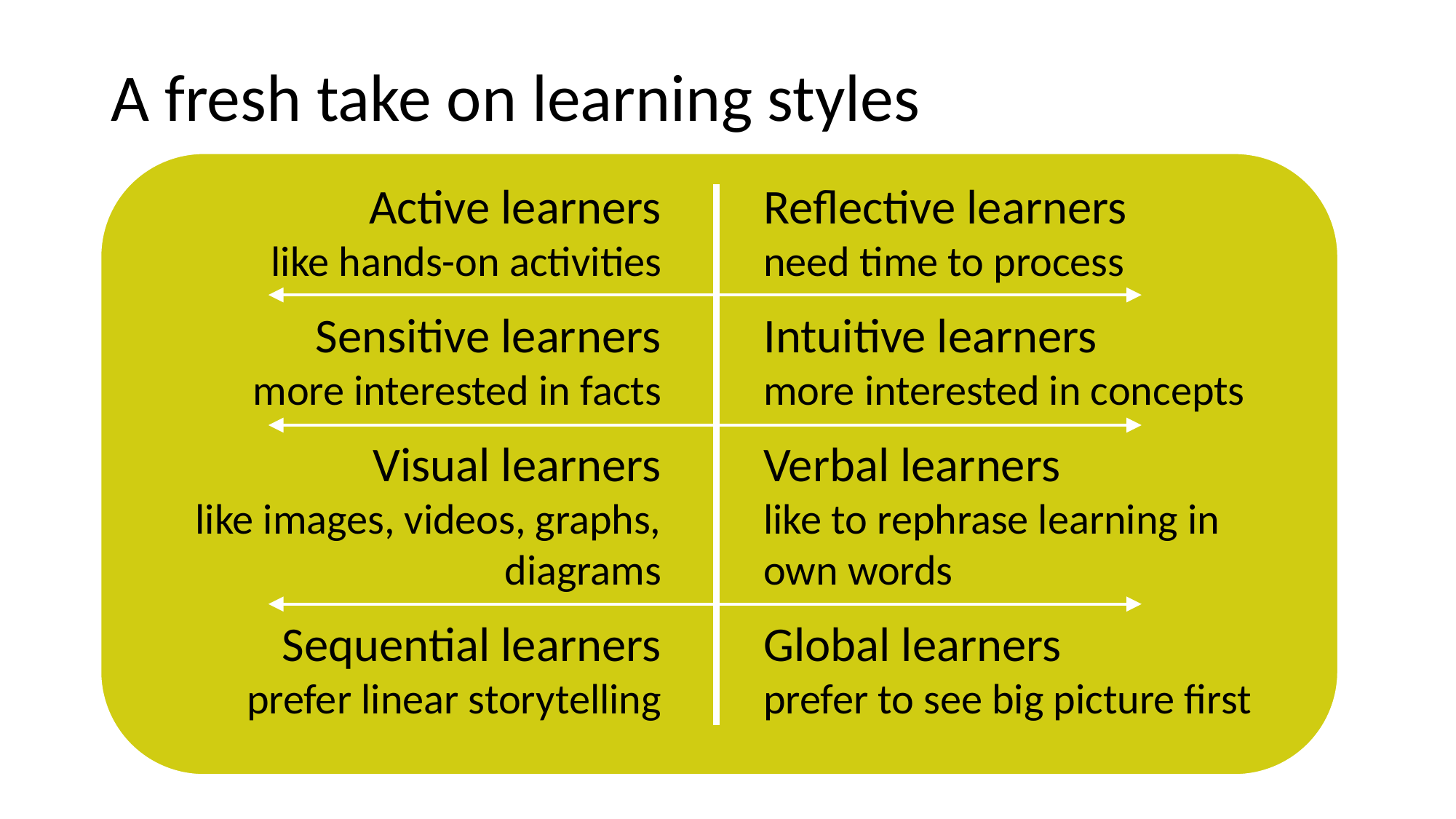

# A fresh take on learning styles

Active learners
like hands-on activities
Sensitive learners
more interested in facts
Visual learners
like images, videos, graphs, diagrams
Sequential learners
prefer linear storytelling
Reflective learners
need time to process
Intuitive learners
more interested in concepts
Verbal learners
like to rephrase learning in own words
Global learners
prefer to see big picture first
 Active learners
like hands-on activities
 Sensitive learners
more interested in facts
 Visual learners
likes images, videos, charts
 Sequential learners
Prefer linear storytelling